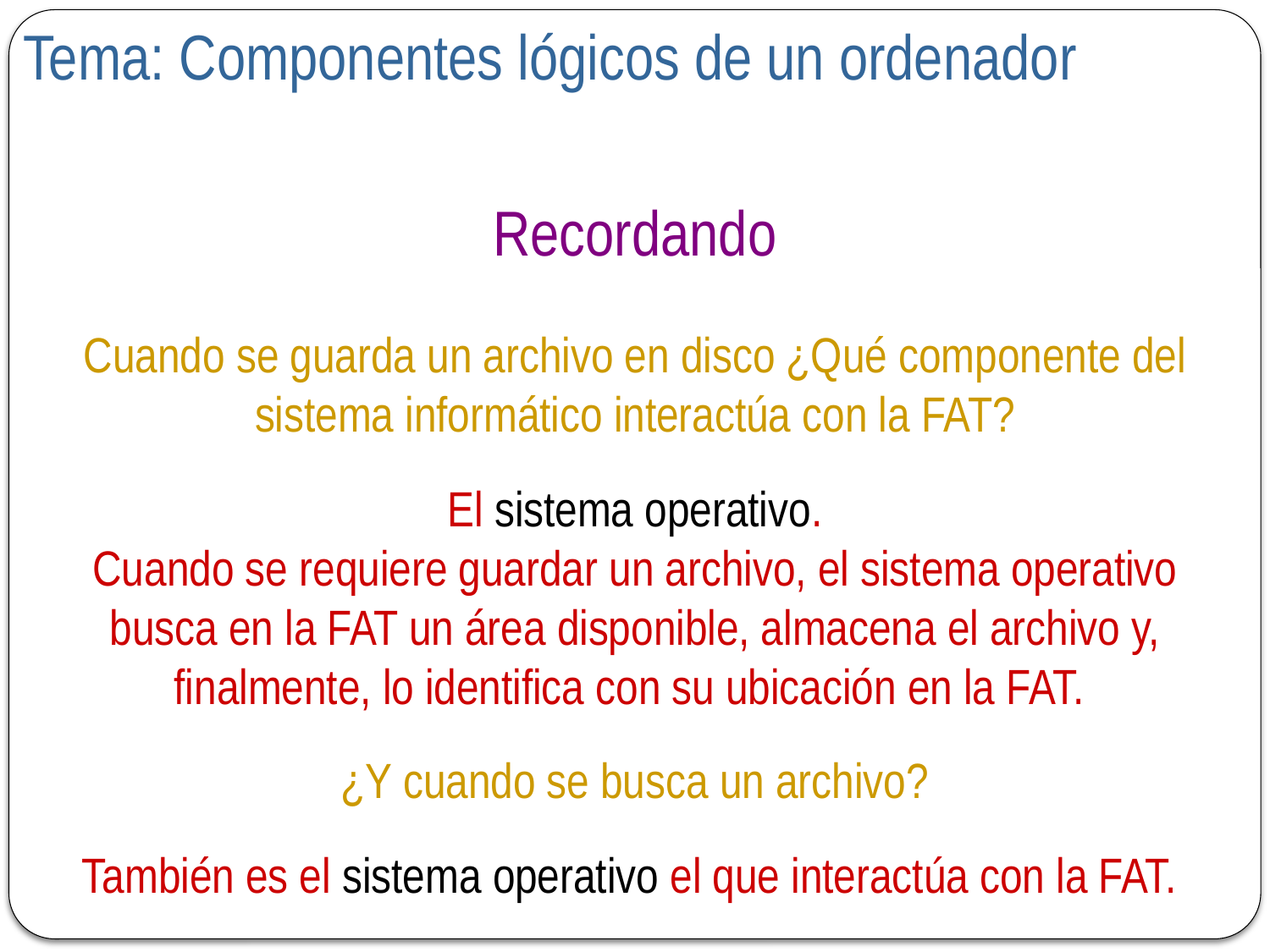

Tema: Componentes lógicos de un ordenador
Recordando
Cuando se guarda un archivo en disco ¿Qué componente del sistema informático interactúa con la FAT?
El sistema operativo.
Cuando se requiere guardar un archivo, el sistema operativo busca en la FAT un área disponible, almacena el archivo y, finalmente, lo identifica con su ubicación en la FAT.
¿Y cuando se busca un archivo?
También es el sistema operativo el que interactúa con la FAT.